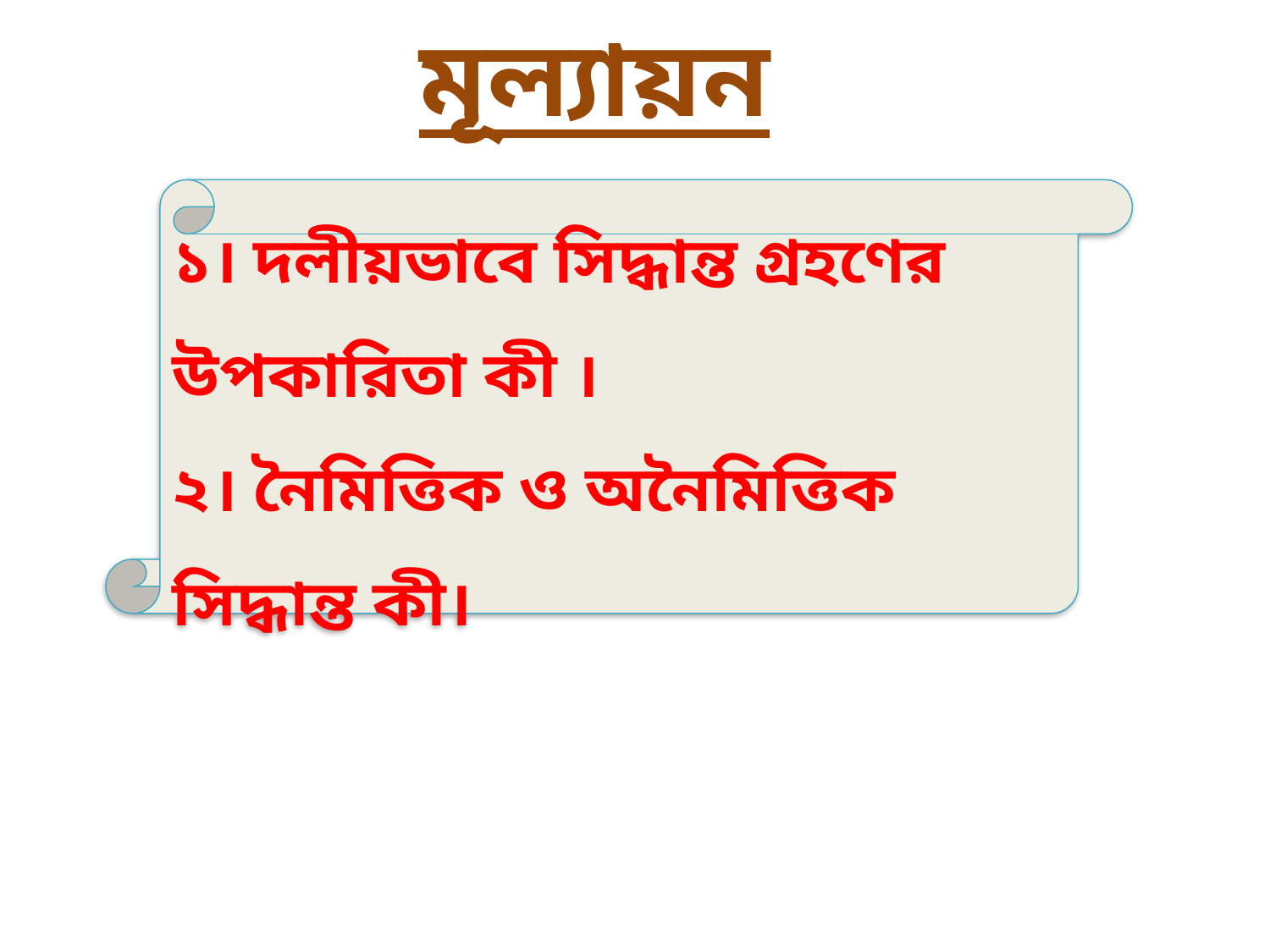

মূল্যায়ন
১। দলীয়ভাবে সিদ্ধান্ত গ্রহণের উপকারিতা কী ।
২। নৈমিত্তিক ও অনৈমিত্তিক সিদ্ধান্ত কী।